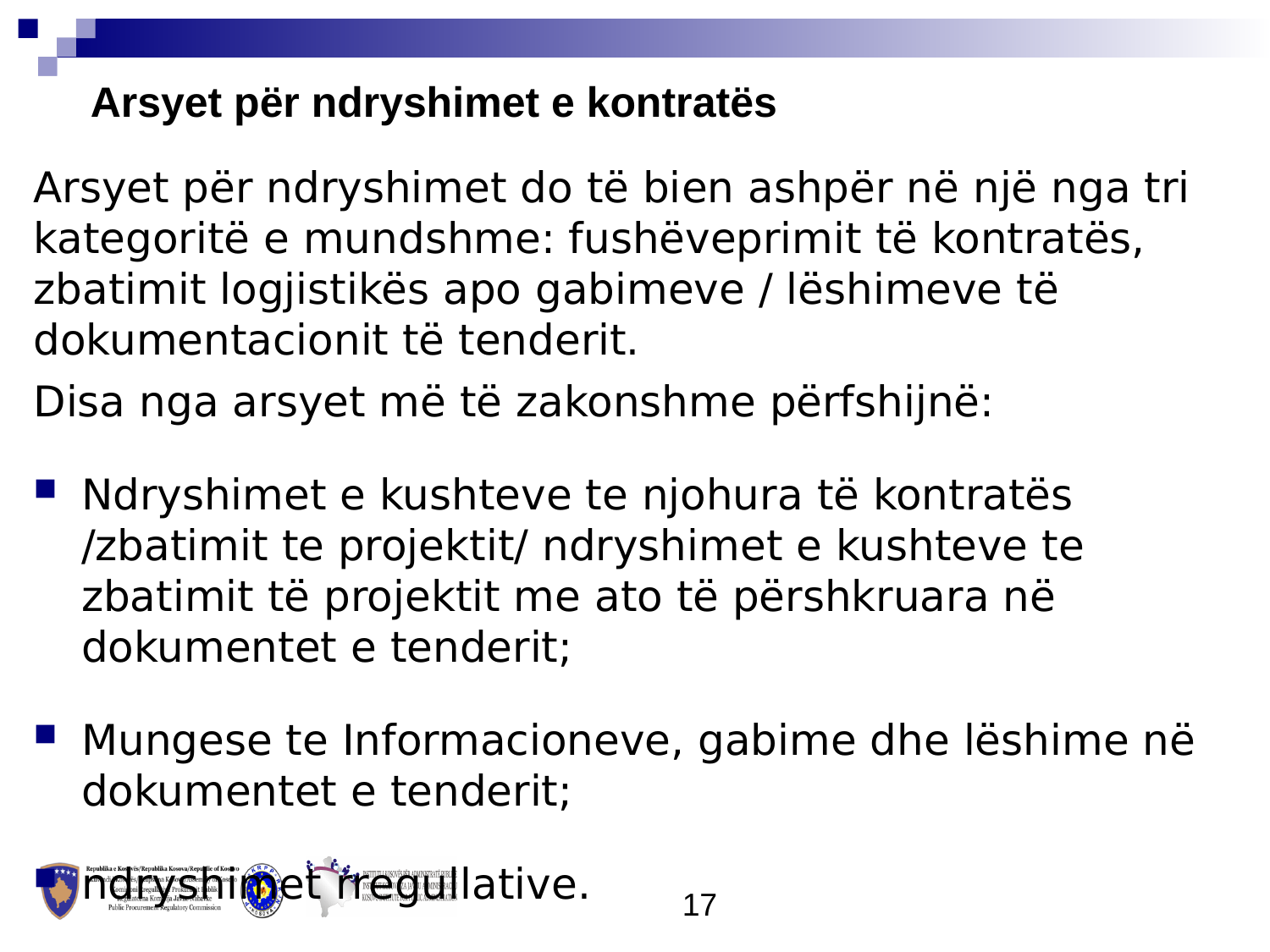

Arsyet për ndryshimet e kontratës
Arsyet për ndryshimet do të bien ashpër në një nga tri kategoritë e mundshme: fushëveprimit të kontratës, zbatimit logjistikës apo gabimeve / lëshimeve të dokumentacionit të tenderit.
Disa nga arsyet më të zakonshme përfshijnë:

Ndryshimet e kushteve te njohura të kontratës /zbatimit te projektit/ ndryshimet e kushteve te zbatimit të projektit me ato të përshkruara në dokumentet e tenderit;

Mungese te Informacioneve, gabime dhe lëshime në dokumentet e tenderit;

ndryshimet rregullative.